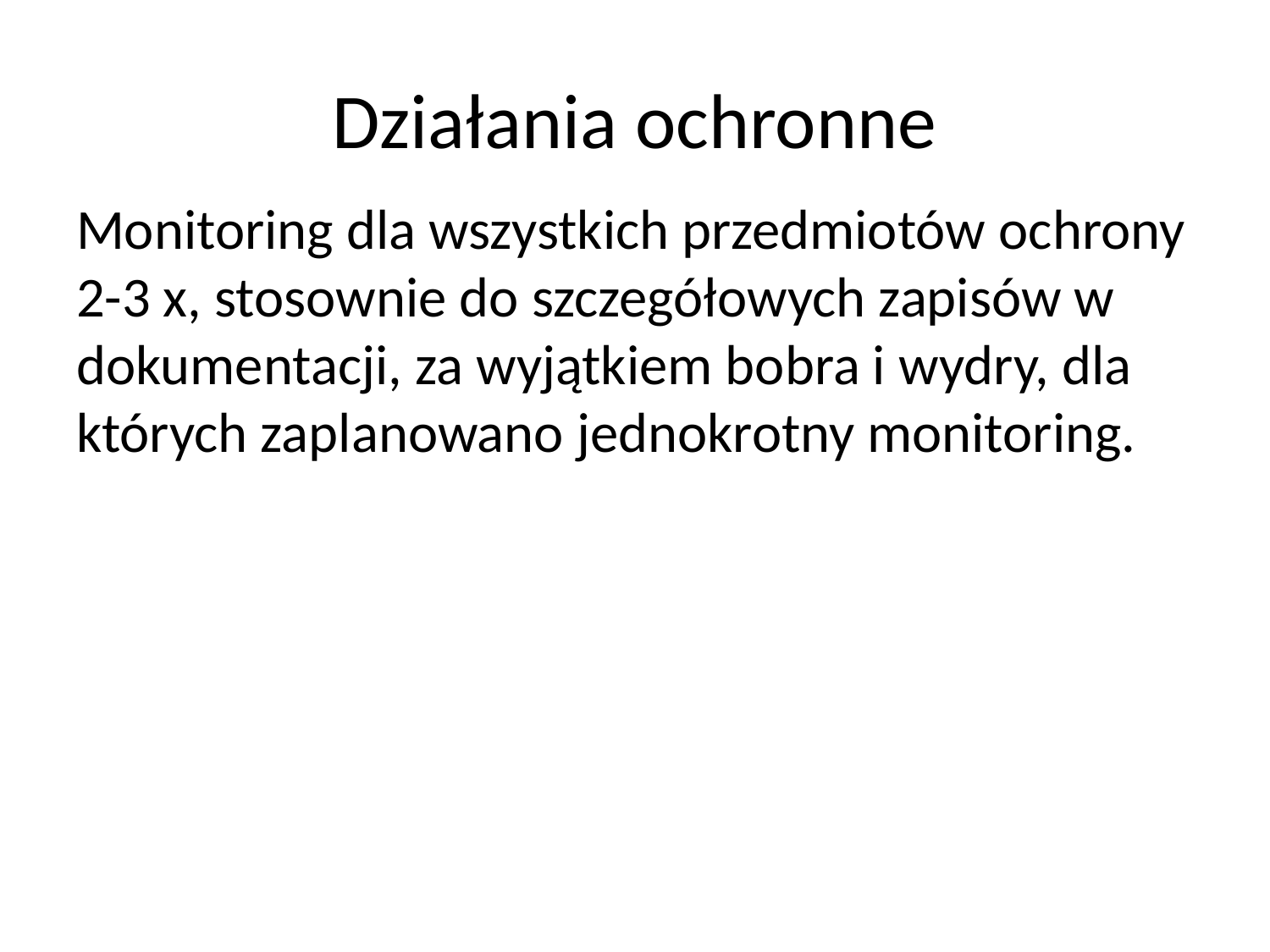

# Działania ochronne
Monitoring dla wszystkich przedmiotów ochrony 2-3 x, stosownie do szczegółowych zapisów w dokumentacji, za wyjątkiem bobra i wydry, dla których zaplanowano jednokrotny monitoring.